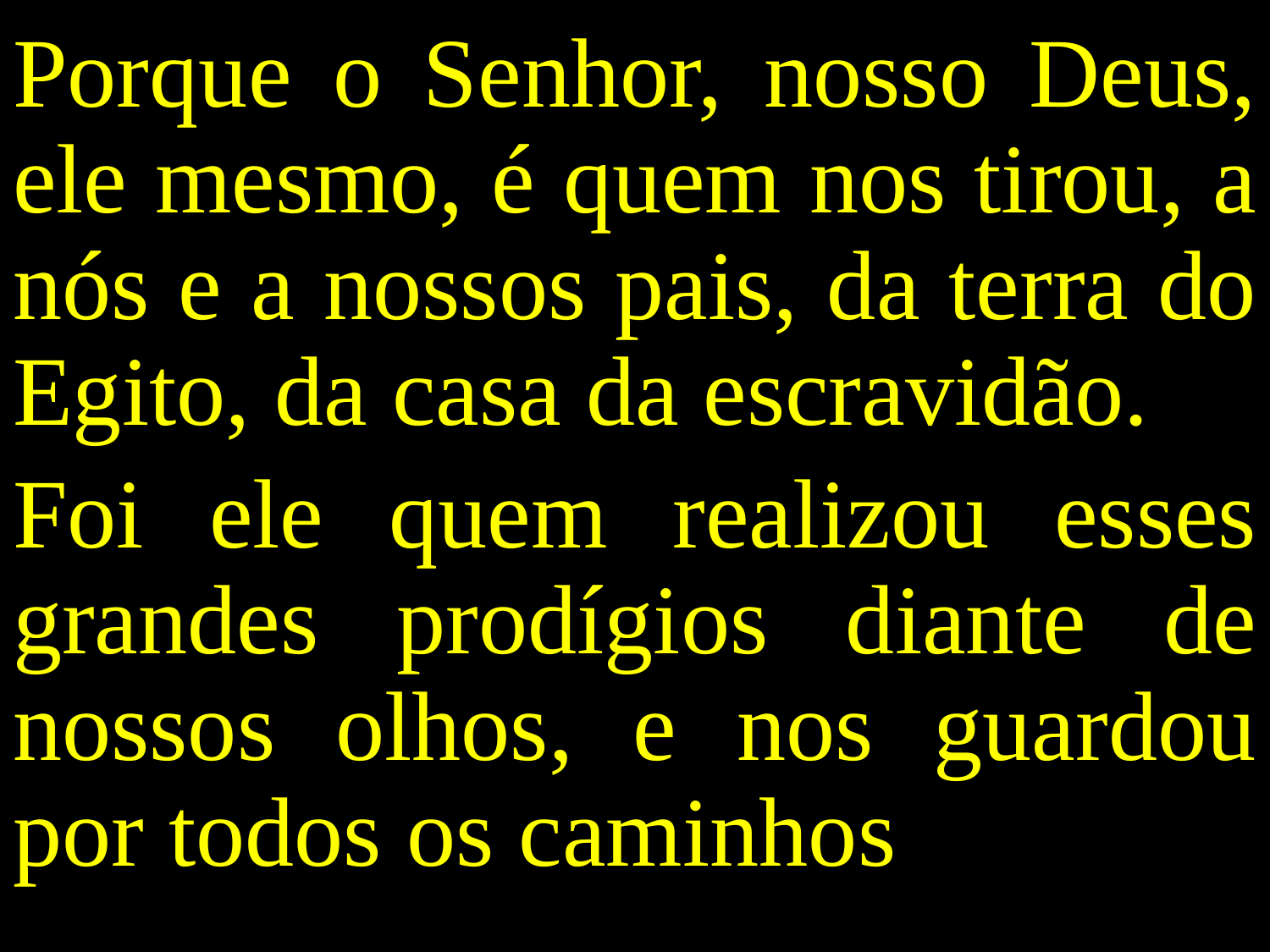

Porque o Senhor, nosso Deus, ele mesmo, é quem nos tirou, a nós e a nossos pais, da terra do Egito, da casa da escravidão.
Foi ele quem realizou esses grandes prodígios diante de nossos olhos, e nos guardou por todos os caminhos